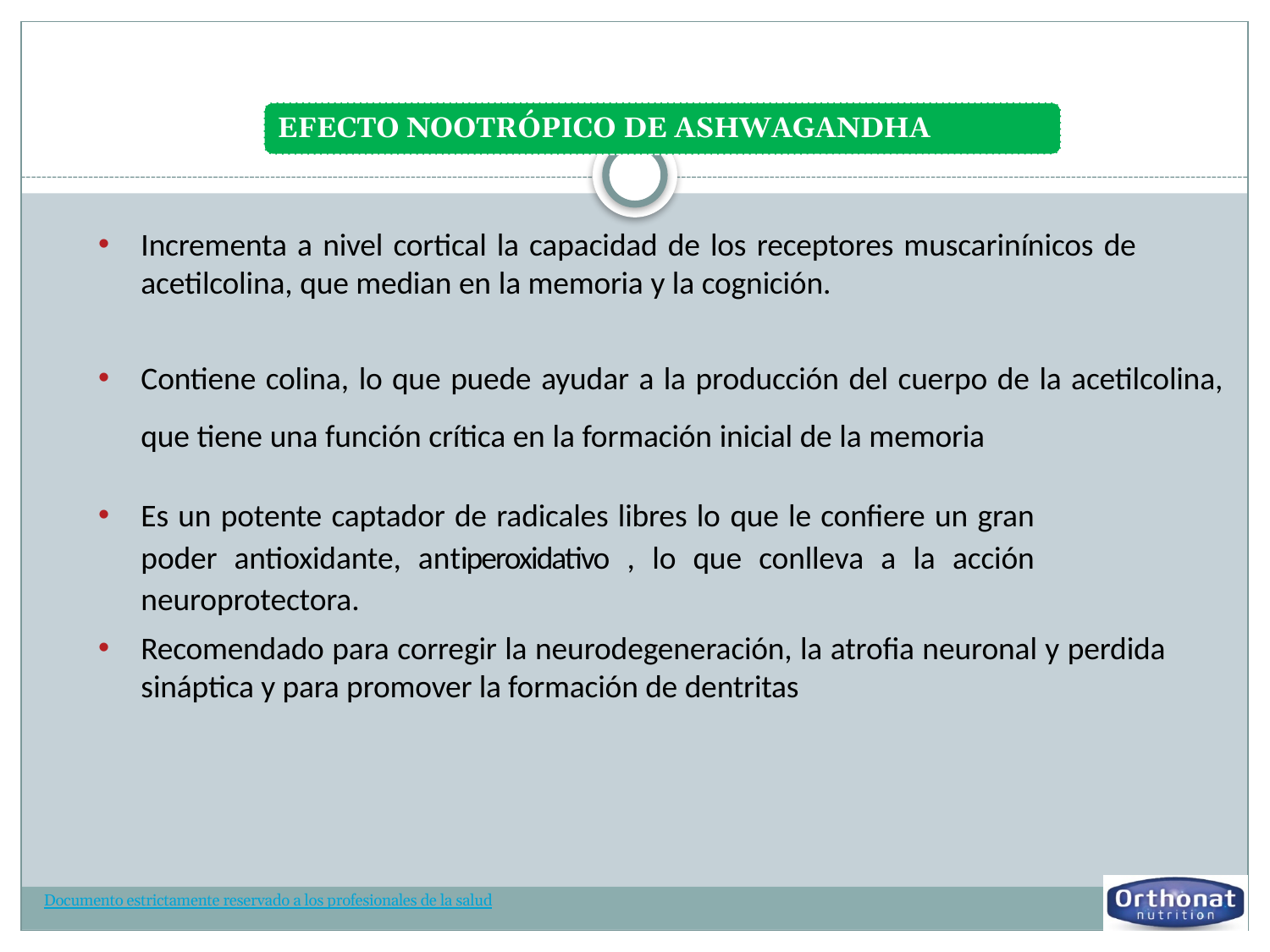

EFECTO NOOTRÓPICO DE ASHWAGANDHA
Incrementa a nivel cortical la capacidad de los receptores muscarinínicos de acetilcolina, que median en la memoria y la cognición.

Contiene colina, lo que puede ayudar a la producción del cuerpo de la acetilcolina, que tiene una función crítica en la formación inicial de la memoria

Es un potente captador de radicales libres lo que le confiere un gran poder antioxidante, antiperoxidativo , lo que conlleva a la acción neuroprotectora.
Recomendado para corregir la neurodegeneración, la atrofia neuronal y perdida sináptica y para promover la formación de dentritas

Documento estrictamente reservado a los profesionales de la salud